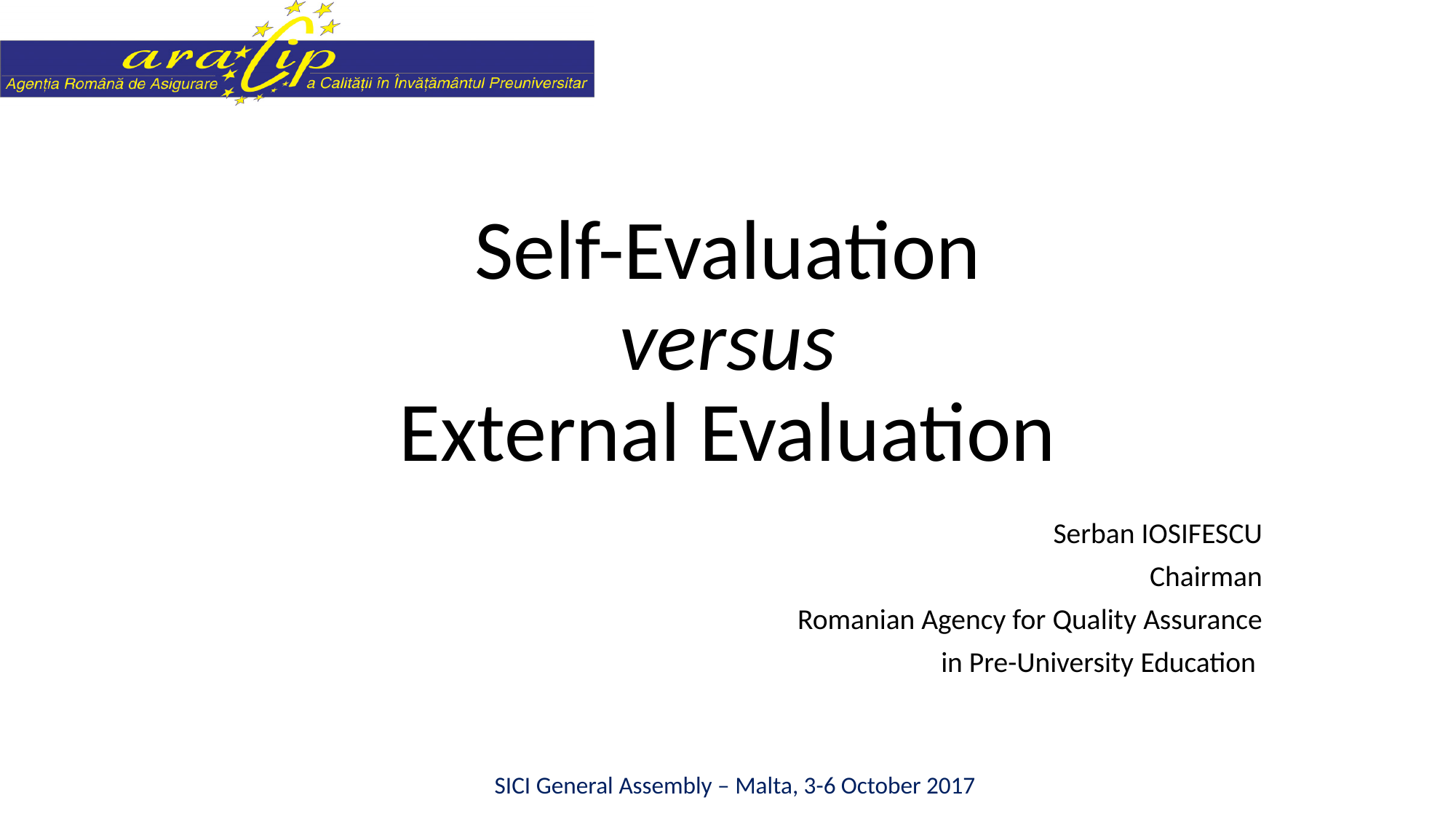

# Self-Evaluation versus External Evaluation
Serban IOSIFESCU
Chairman
Romanian Agency for Quality Assurance
in Pre-University Education